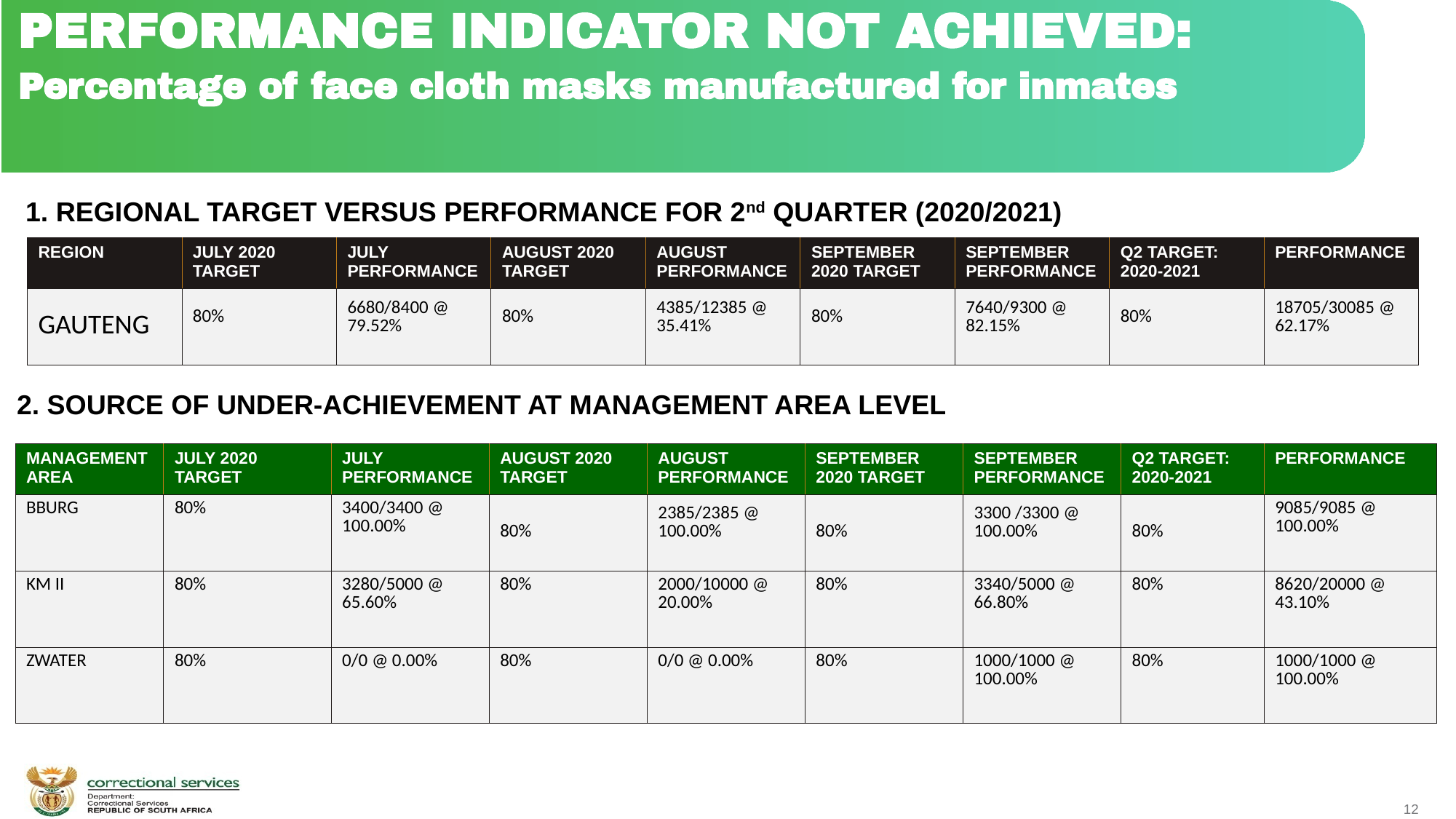

PERFORMANCE INDICATOR NOT ACHIEVED:
Percentage of face cloth masks manufactured for inmates

1. REGIONAL TARGET VERSUS PERFORMANCE FOR 2nd QUARTER (2020/2021)
| REGION | JULY 2020 TARGET | JULY PERFORMANCE | AUGUST 2020 TARGET | AUGUST PERFORMANCE | SEPTEMBER 2020 TARGET | SEPTEMBER PERFORMANCE | Q2 TARGET: 2020-2021 | PERFORMANCE |
| --- | --- | --- | --- | --- | --- | --- | --- | --- |
| GAUTENG | 80% | 6680/8400 @ 79.52% | 80% | 4385/12385 @ 35.41% | 80% | 7640/9300 @ 82.15% | 80% | 18705/30085 @ 62.17% |
     2. SOURCE OF UNDER-ACHIEVEMENT AT MANAGEMENT AREA LEVEL
| MANAGEMENT AREA | JULY 2020 TARGET | JULY PERFORMANCE | AUGUST 2020 TARGET | AUGUST PERFORMANCE | SEPTEMBER 2020 TARGET | SEPTEMBER PERFORMANCE | Q2 TARGET: 2020-2021 | PERFORMANCE |
| --- | --- | --- | --- | --- | --- | --- | --- | --- |
| BBURG | 80% | 3400/3400 @ 100.00% | 80% | 2385/2385 @ 100.00% | 80% | 3300 /3300 @ 100.00% | 80% | 9085/9085 @ 100.00% |
| KM II | 80% | 3280/5000 @ 65.60% | 80% | 2000/10000 @ 20.00% | 80% | 3340/5000 @ 66.80% | 80% | 8620/20000 @ 43.10% |
| ZWATER | 80% | 0/0 @ 0.00% | 80% | 0/0 @ 0.00% | 80% | 1000/1000 @ 100.00% | 80% | 1000/1000 @ 100.00% |